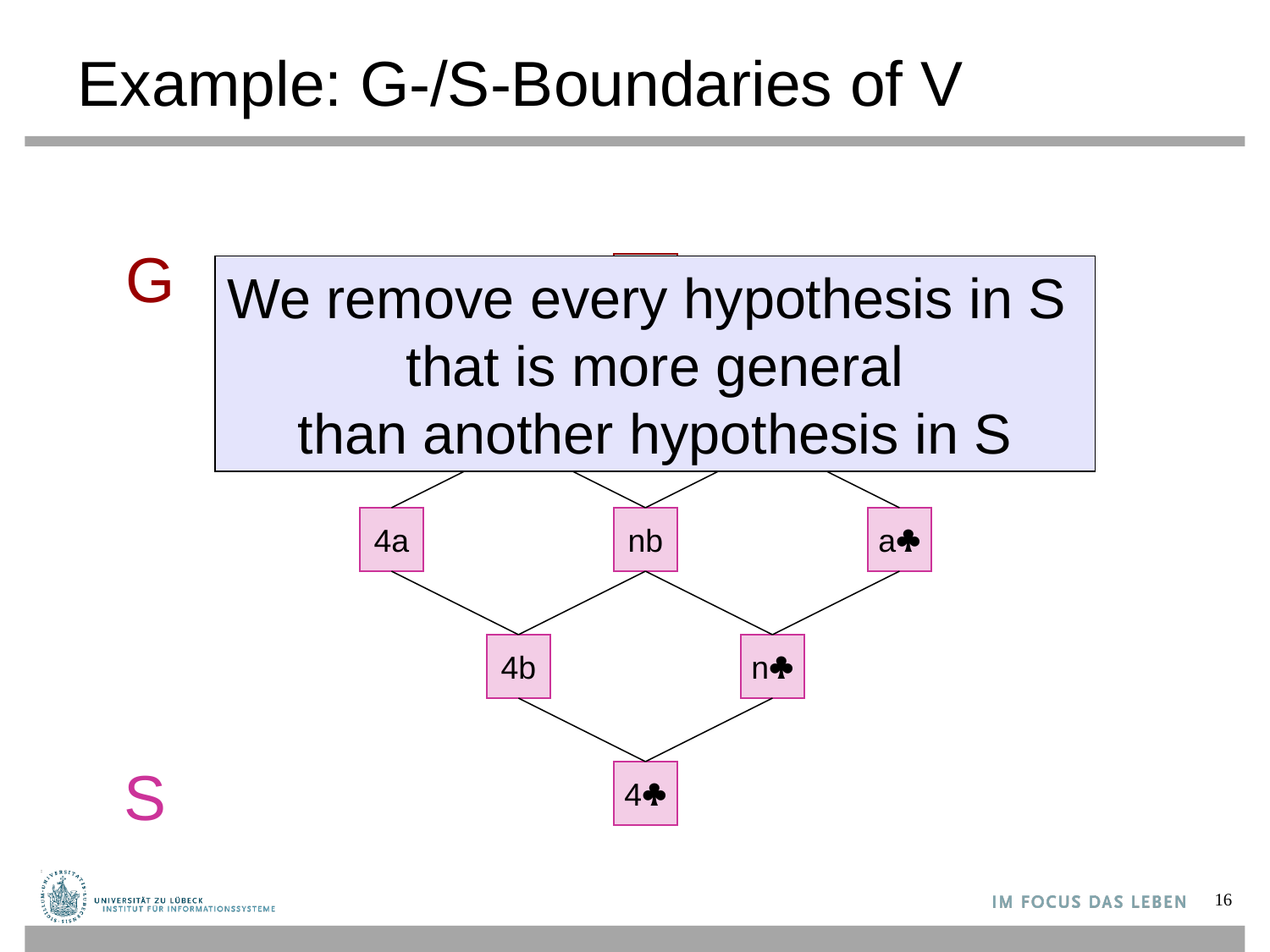

# Example: G-/S-Boundaries of V
G
aa

aa
We remove every hypothesis in S
that is more general
than another hypothesis in S

na
ab

4a
nb
a♣

4b
n♣

S
4♣
16